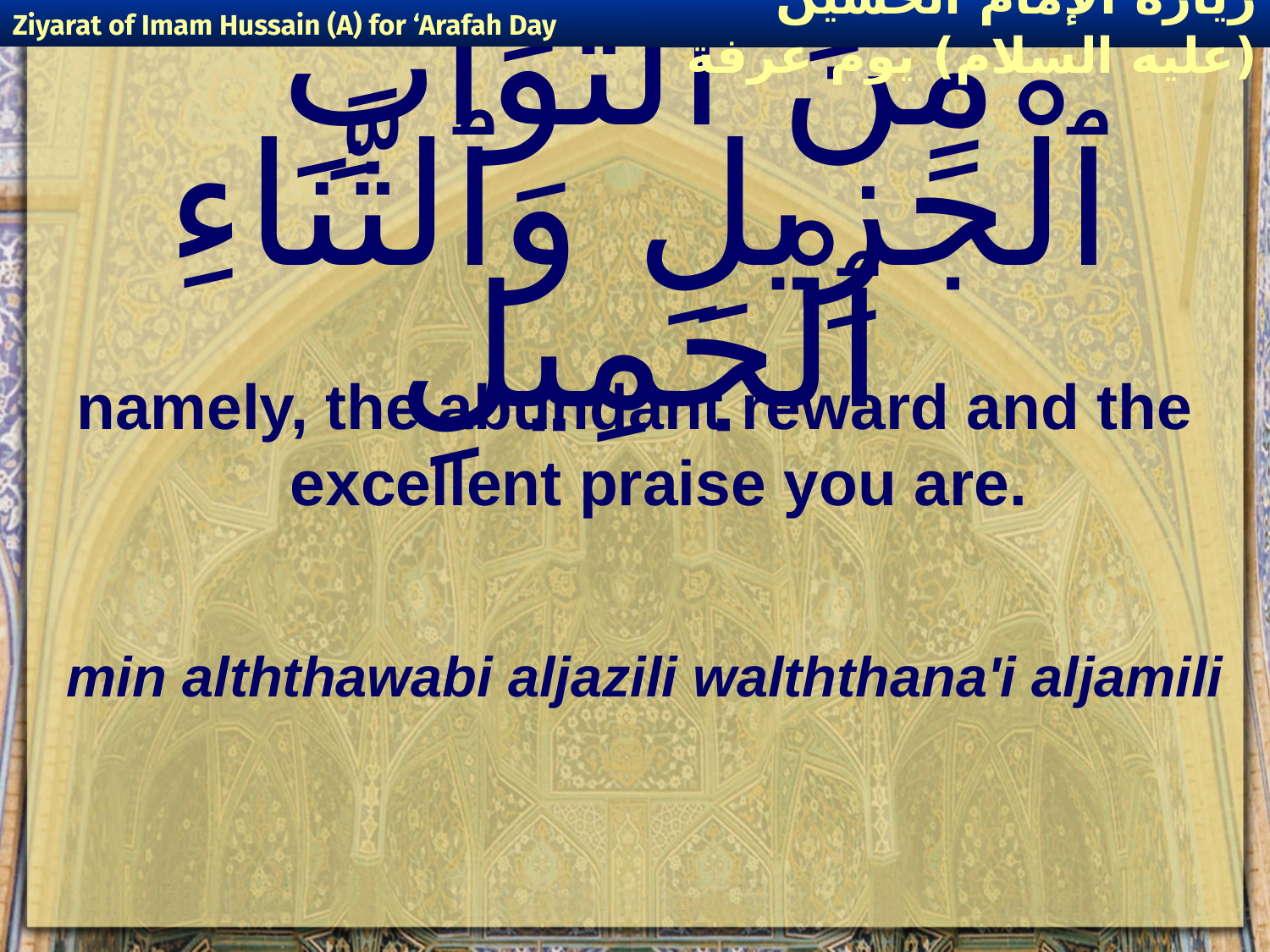

Ziyarat of Imam Hussain (A) for ‘Arafah Day
زيارة الإمام الحسين (عليه السلام) يوم عرفة
# مِنَ ٱلثَّوَابِ ٱلْجَزِيلِ وَٱلثَّنَاءِ ٱلْجَمِيلِ
namely, the abundant reward and the excellent praise you are.
min alththawabi aljazili walththana'i aljamili